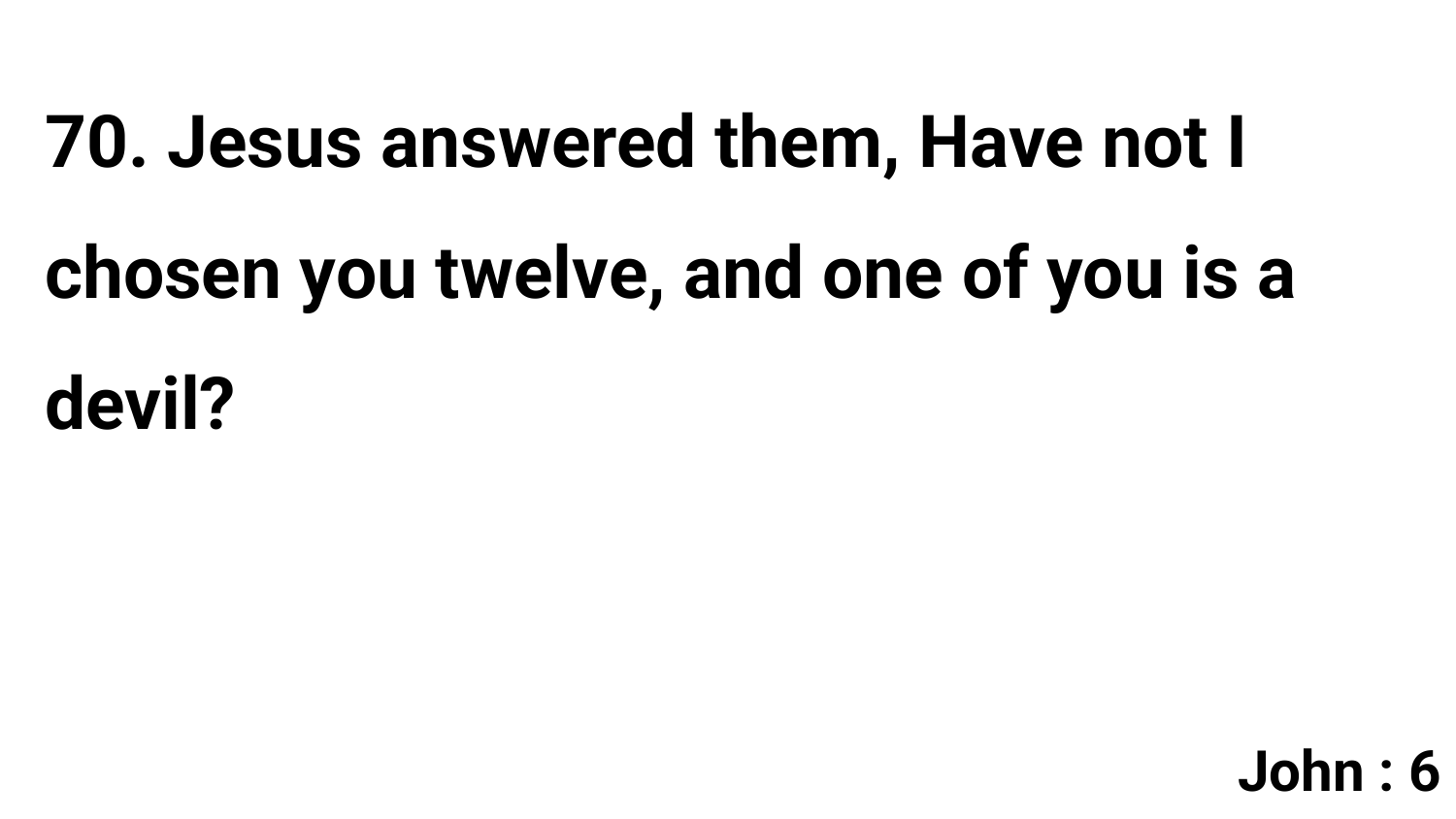

70. Jesus answered them, Have not I chosen you twelve, and one of you is a devil?
John : 6